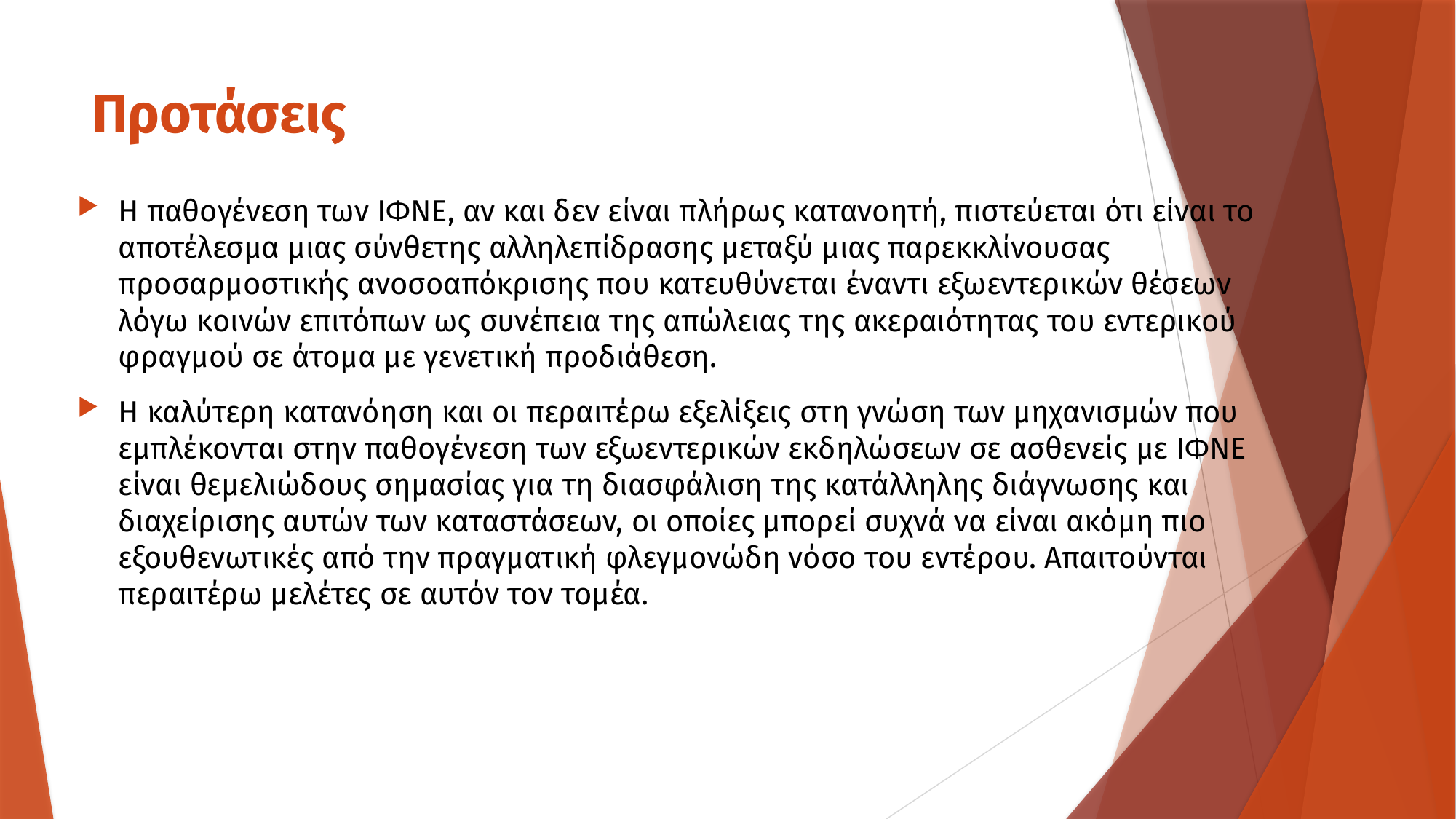

# Προτάσεις
Η παθογένεση των ΙΦΝΕ, αν και δεν είναι πλήρως κατανοητή, πιστεύεται ότι είναι το αποτέλεσμα μιας σύνθετης αλληλεπίδρασης μεταξύ μιας παρεκκλίνουσας προσαρμοστικής ανοσοαπόκρισης που κατευθύνεται έναντι εξωεντερικών θέσεων λόγω κοινών επιτόπων ως συνέπεια της απώλειας της ακεραιότητας του εντερικού φραγμού σε άτομα με γενετική προδιάθεση.
Η καλύτερη κατανόηση και οι περαιτέρω εξελίξεις στη γνώση των μηχανισμών που εμπλέκονται στην παθογένεση των εξωεντερικών εκδηλώσεων σε ασθενείς με ΙΦΝΕ είναι θεμελιώδους σημασίας για τη διασφάλιση της κατάλληλης διάγνωσης και διαχείρισης αυτών των καταστάσεων, οι οποίες μπορεί συχνά να είναι ακόμη πιο εξουθενωτικές από την πραγματική φλεγμονώδη νόσο του εντέρου. Απαιτούνται περαιτέρω μελέτες σε αυτόν τον τομέα.